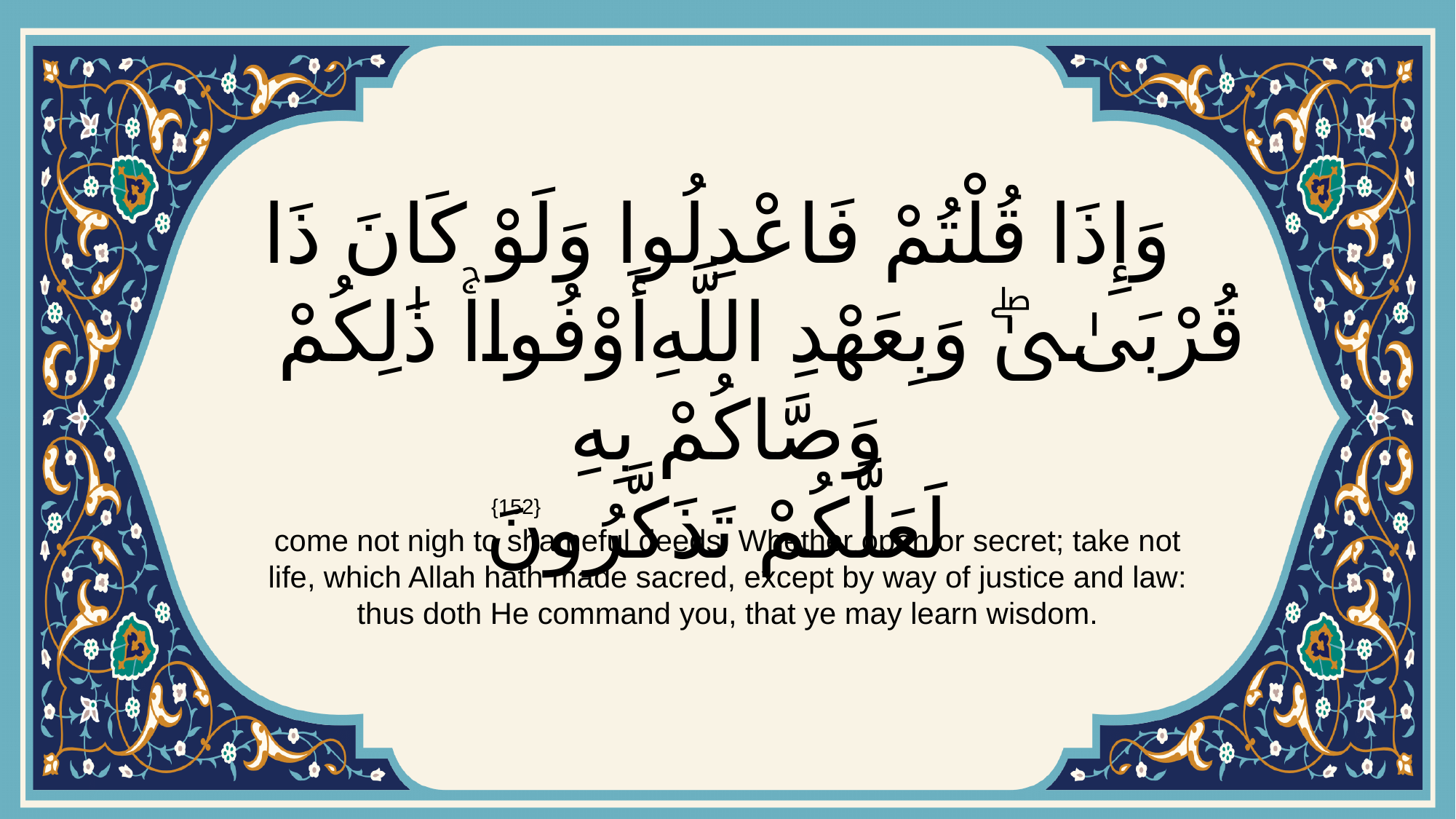

# وَإِذَا قُلْتُمْ فَاعْدِلُوا وَلَوْ كَانَ ذَا قُرْبَىٰۖ وَبِعَهْدِ اللَّهِ أَوْفُواۚ ذَٰلِكُمْ وَصَّاكُمْ بِهِ لَعَلَّكُمْ تَذَكَّرُونَ
{152}
come not nigh to shameful deeds. Whether open or secret; take not life, which Allah hath made sacred, except by way of justice and law: thus doth He command you, that ye may learn wisdom.